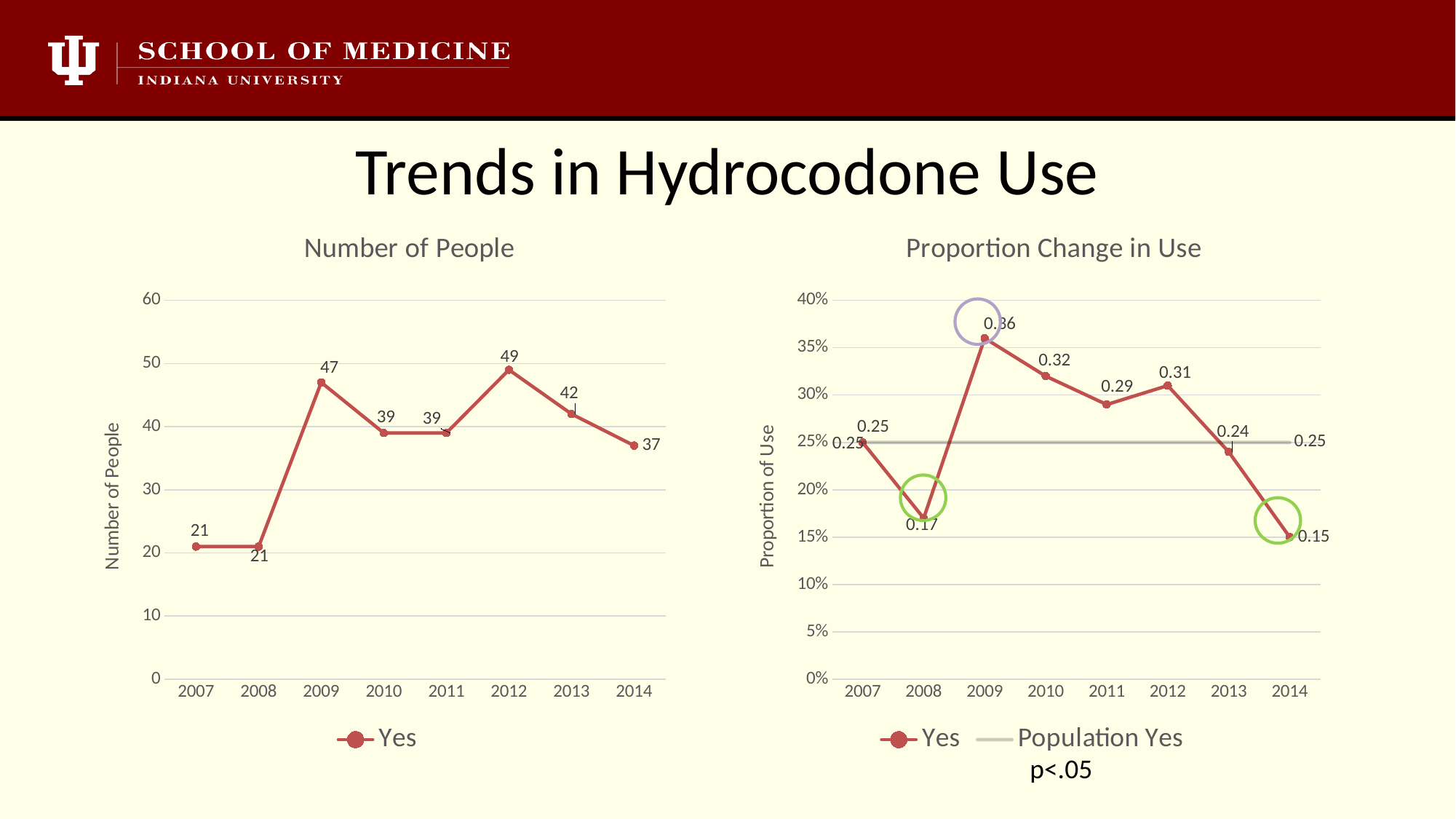

# Trends in Hydrocodone Use

### Chart: Proportion Change in Use

| Category | Yes | Population Yes |
|---|---|---|
| 2007 | 0.25 | 0.25 |
| 2008 | 0.17 | 0.25 |
| 2009 | 0.36 | 0.25 |
| 2010 | 0.32 | 0.25 |
| 2011 | 0.29 | 0.25 |
| 2012 | 0.31 | 0.25 |
| 2013 | 0.24 | 0.25 |
| 2014 | 0.15 | 0.25 |

### Chart: Number of People

| Category | Yes |
|---|---|
| 2007 | 21.0 |
| 2008 | 21.0 |
| 2009 | 47.0 |
| 2010 | 39.0 |
| 2011 | 39.0 |
| 2012 | 49.0 |
| 2013 | 42.0 |
| 2014 | 37.0 |

p<.05